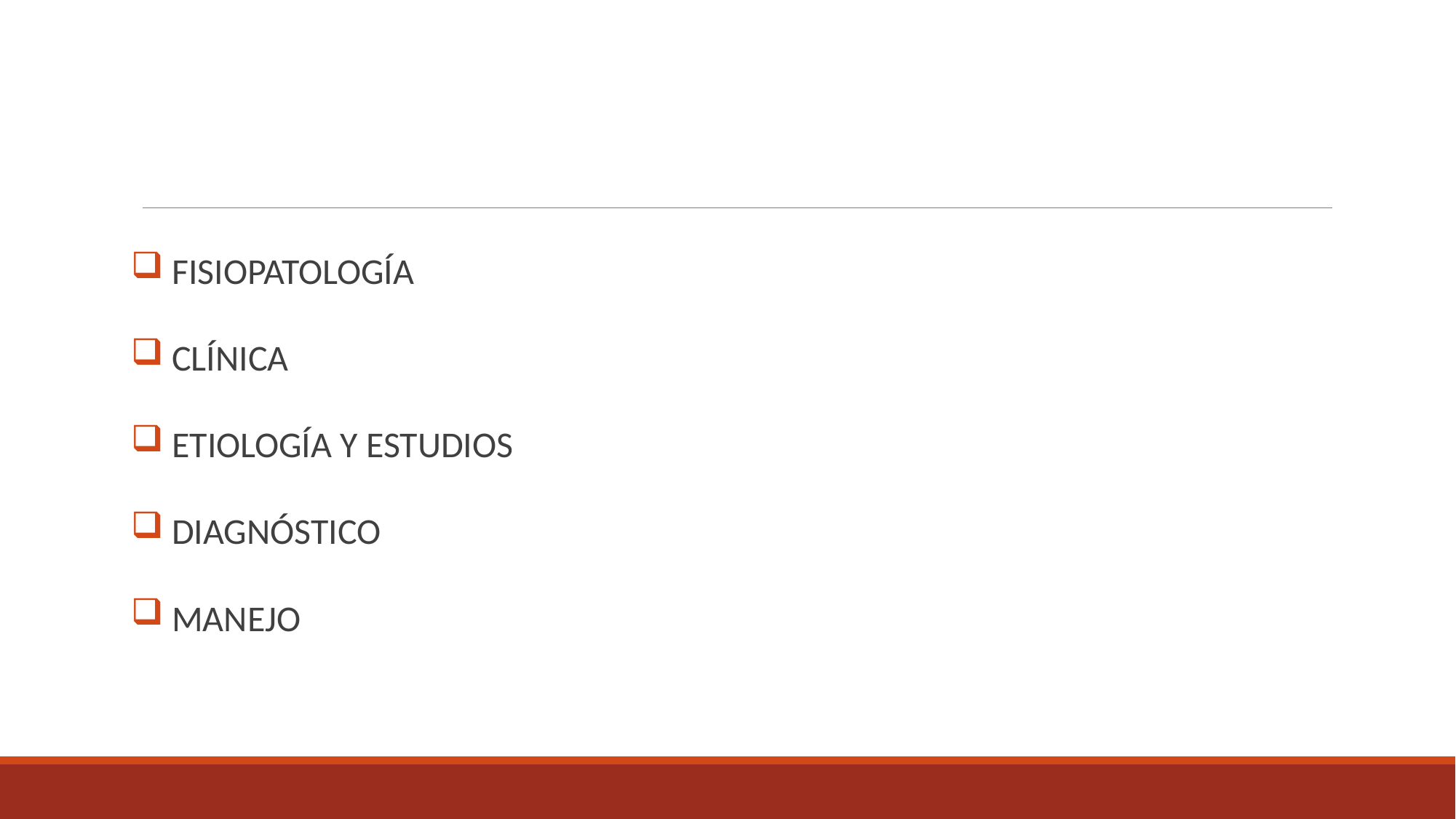

FISIOPATOLOGÍA
 CLÍNICA
 ETIOLOGÍA Y ESTUDIOS
 DIAGNÓSTICO
 MANEJO